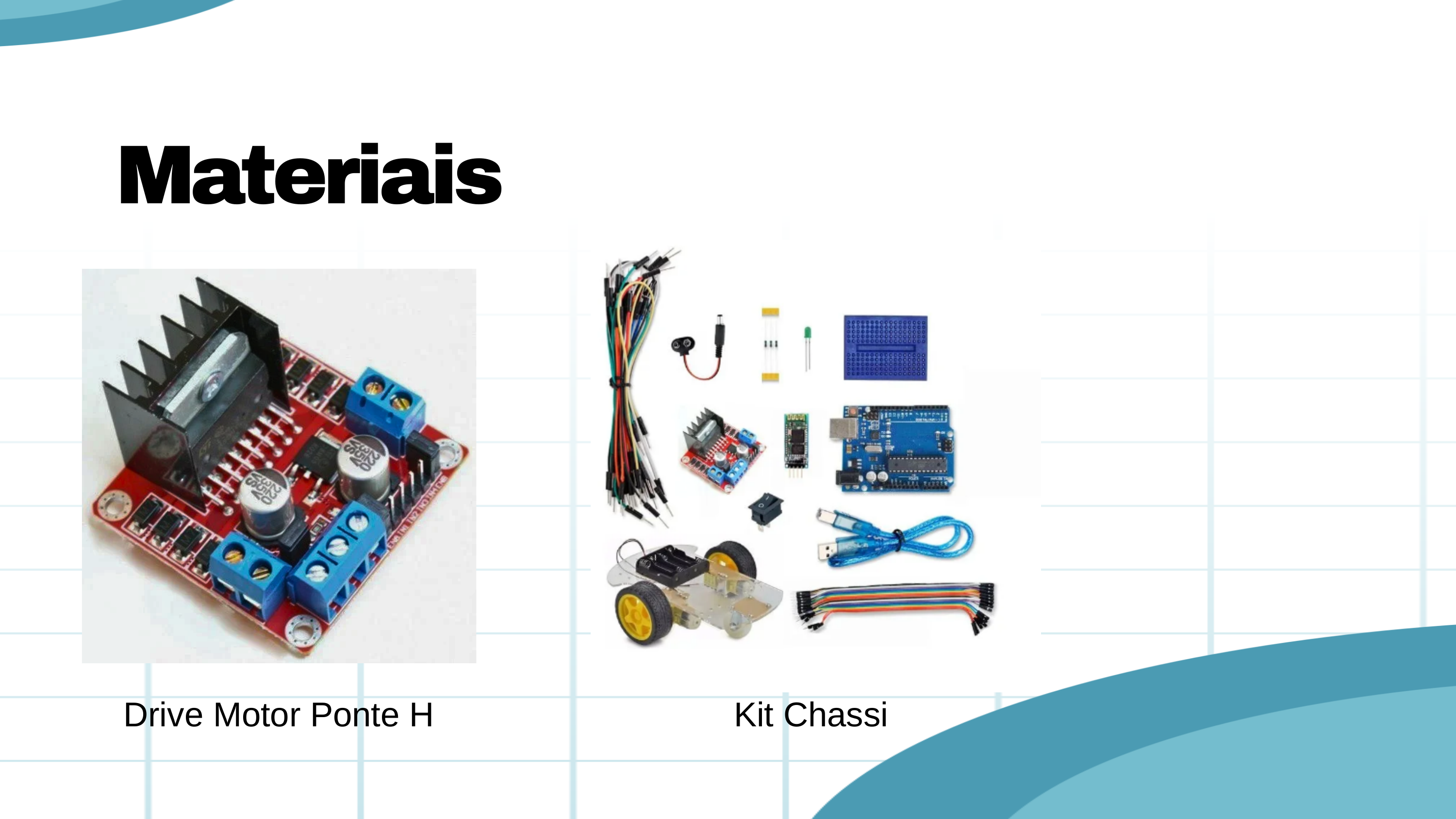

Materiais

Drive Motor Ponte H
Kit Chassi